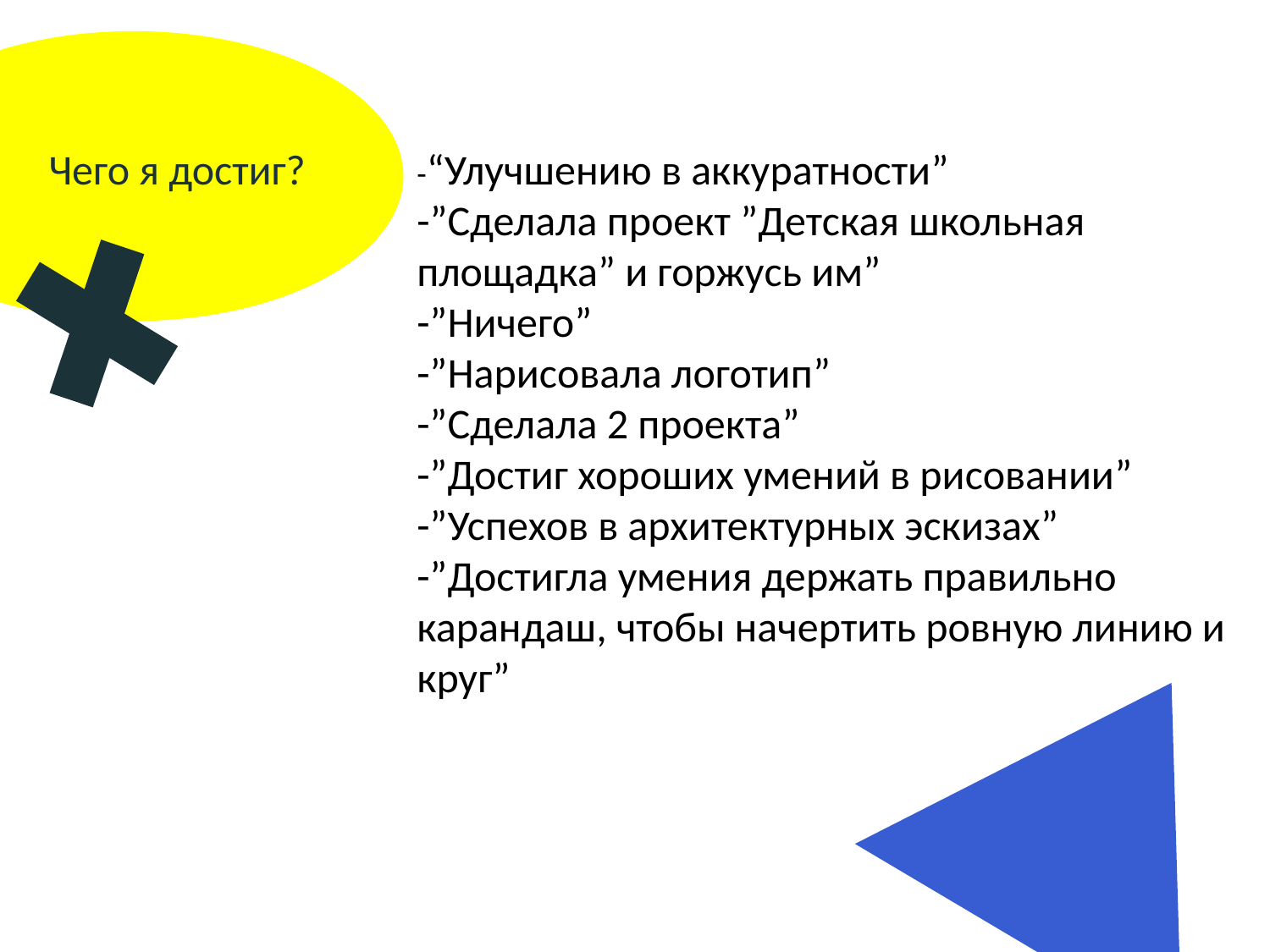

Чего я достиг?
-“Улучшению в аккуратности”
-”Сделала проект ”Детская школьная площадка” и горжусь им”
-”Ничего”
-”Нарисовала логотип”
-”Сделала 2 проекта”
-”Достиг хороших умений в рисовании”
-”Успехов в архитектурных эскизах”
-”Достигла умения держать правильно карандаш, чтобы начертить ровную линию и круг”